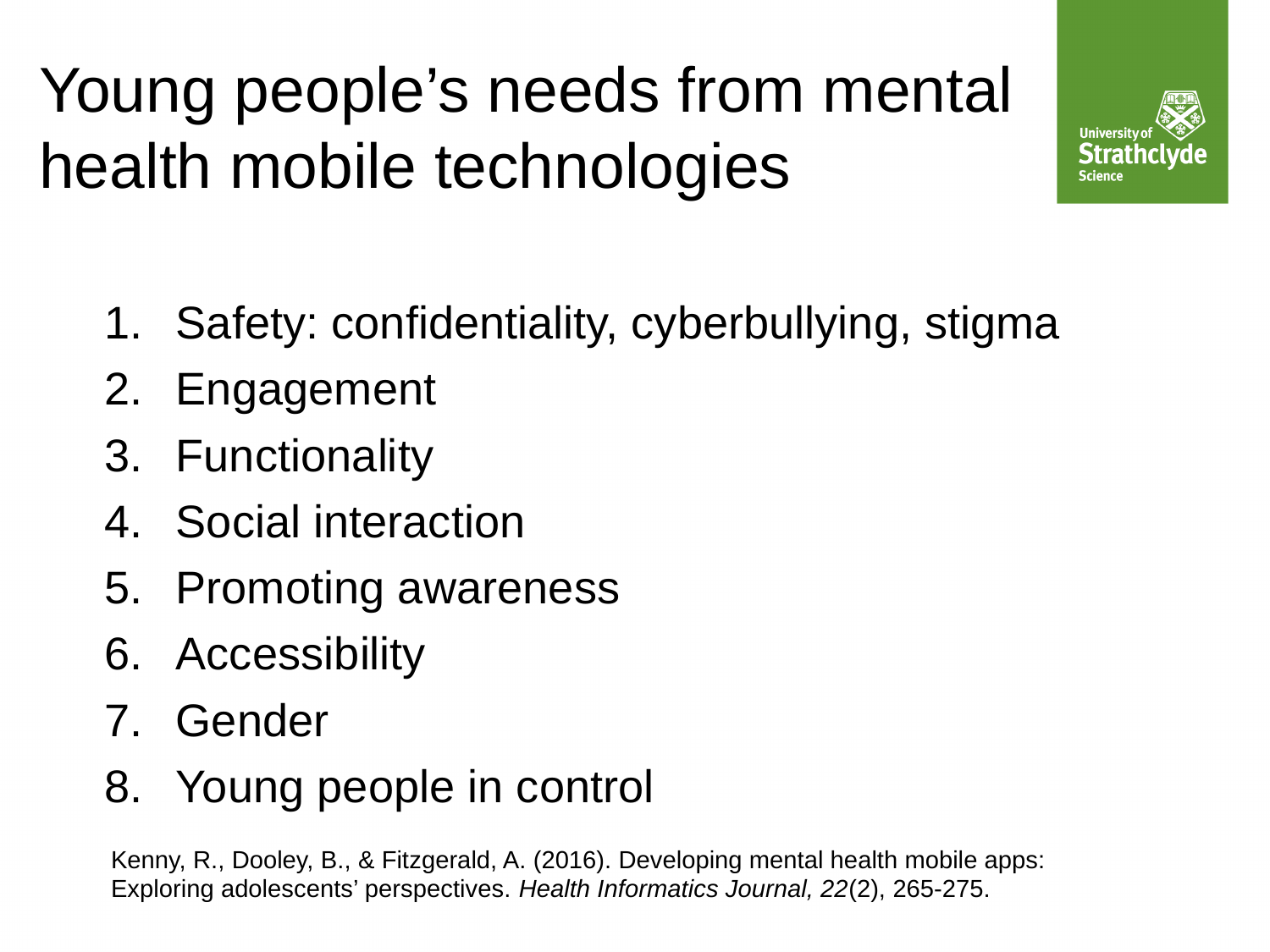

# Young people’s needs from mental health mobile technologies
Safety: confidentiality, cyberbullying, stigma
Engagement
Functionality
Social interaction
Promoting awareness
Accessibility
Gender
Young people in control
Kenny, R., Dooley, B., & Fitzgerald, A. (2016). Developing mental health mobile apps: Exploring adolescents’ perspectives. Health Informatics Journal, 22(2), 265-275.